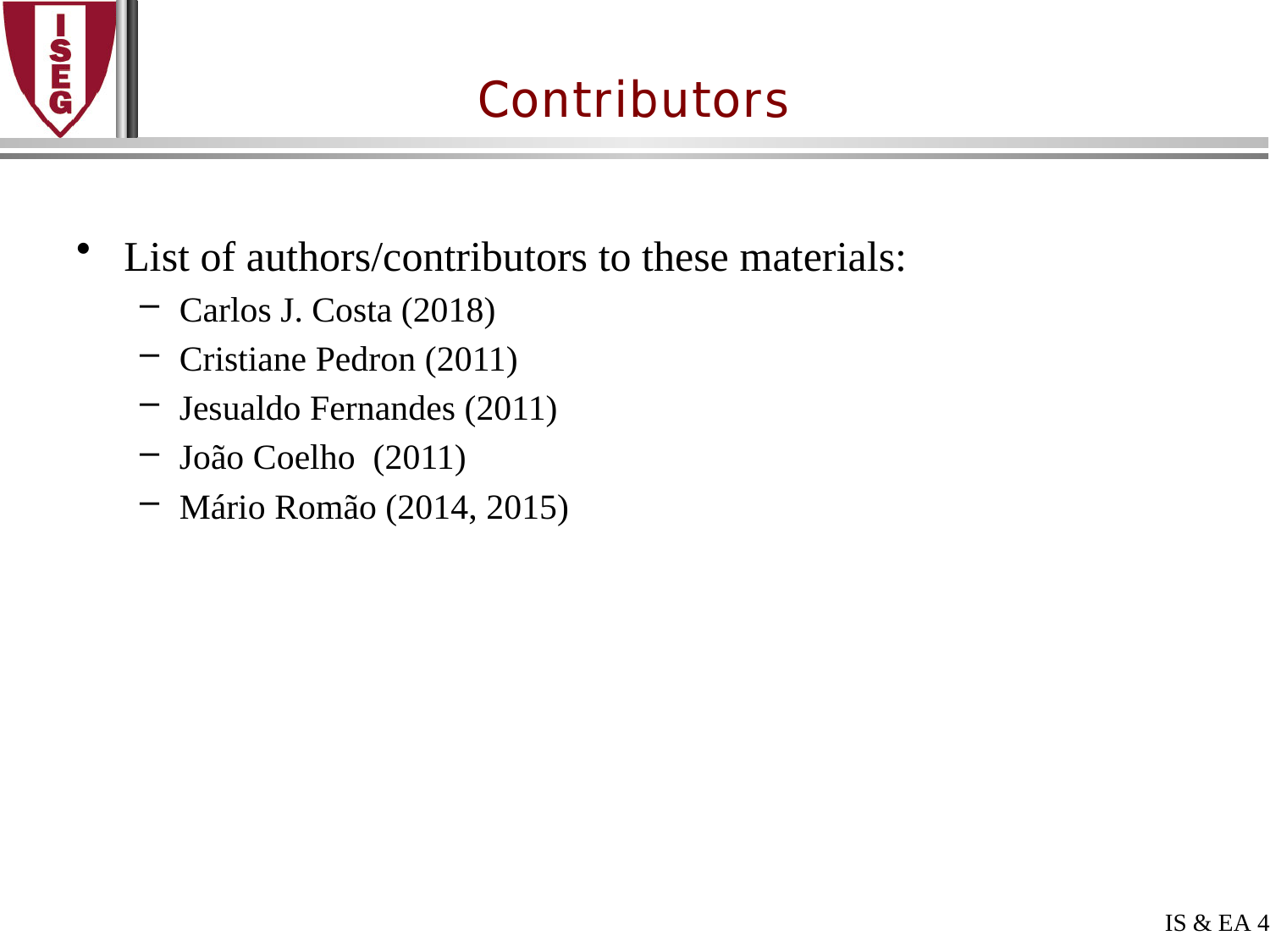

# Contributors
List of authors/contributors to these materials:
Carlos J. Costa (2018)
Cristiane Pedron (2011)
Jesualdo Fernandes (2011)
João Coelho  (2011)
Mário Romão (2014, 2015)